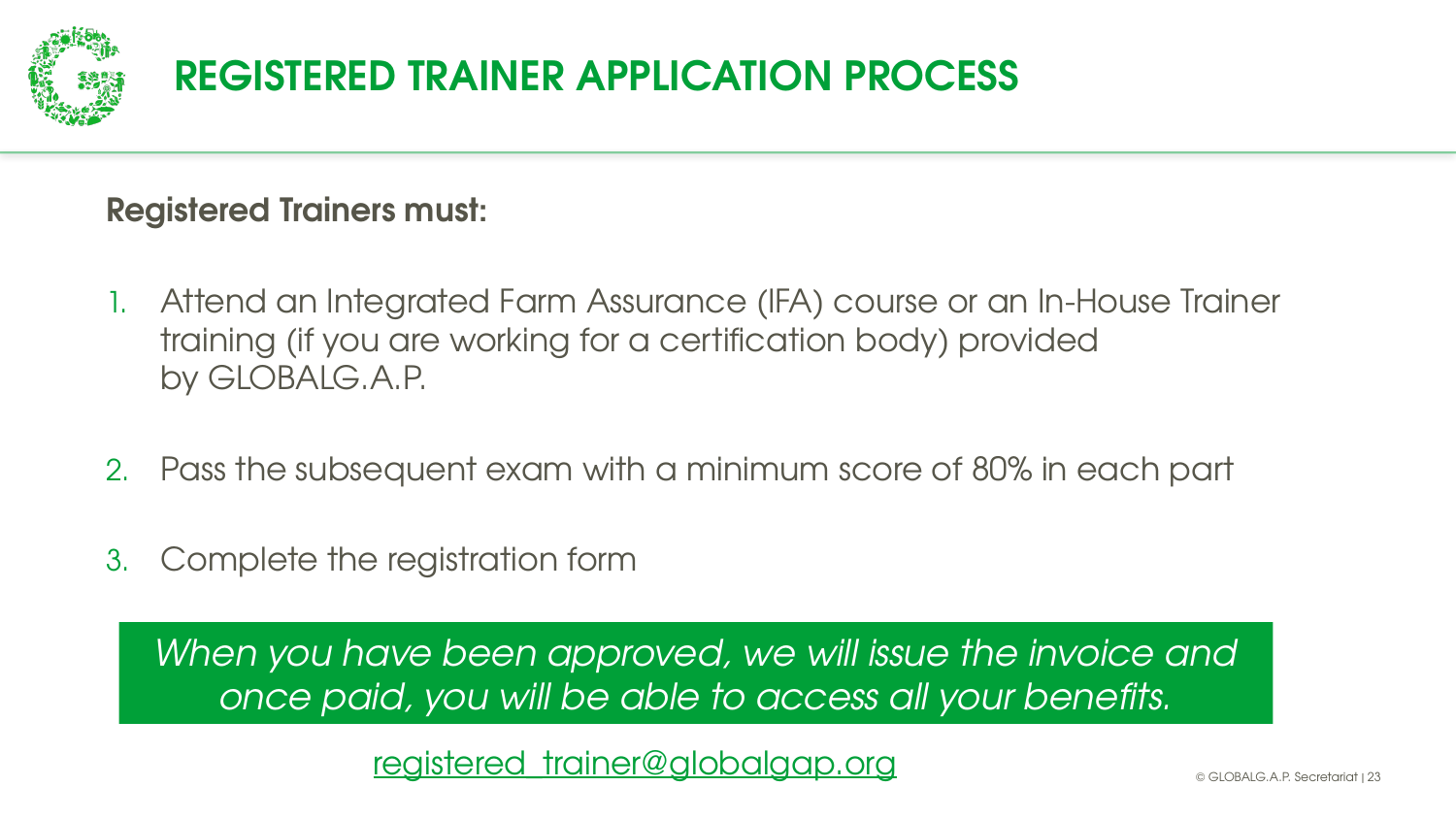

# REGISTERED TRAINER APPLICATION PROCESS
Registered Trainers must:

Attend an Integrated Farm Assurance (IFA) course or an In-House Trainer training (if you are working for a certification body) provided by GLOBALG.A.P.

Pass the subsequent exam with a minimum score of 80% in each part

Complete the registration form

When you have been approved, we will issue the invoice and once paid, you will be able to access all your benefits.
registered_trainer@globalgap.org
© GLOBALG.A.P. Secretariat | 23